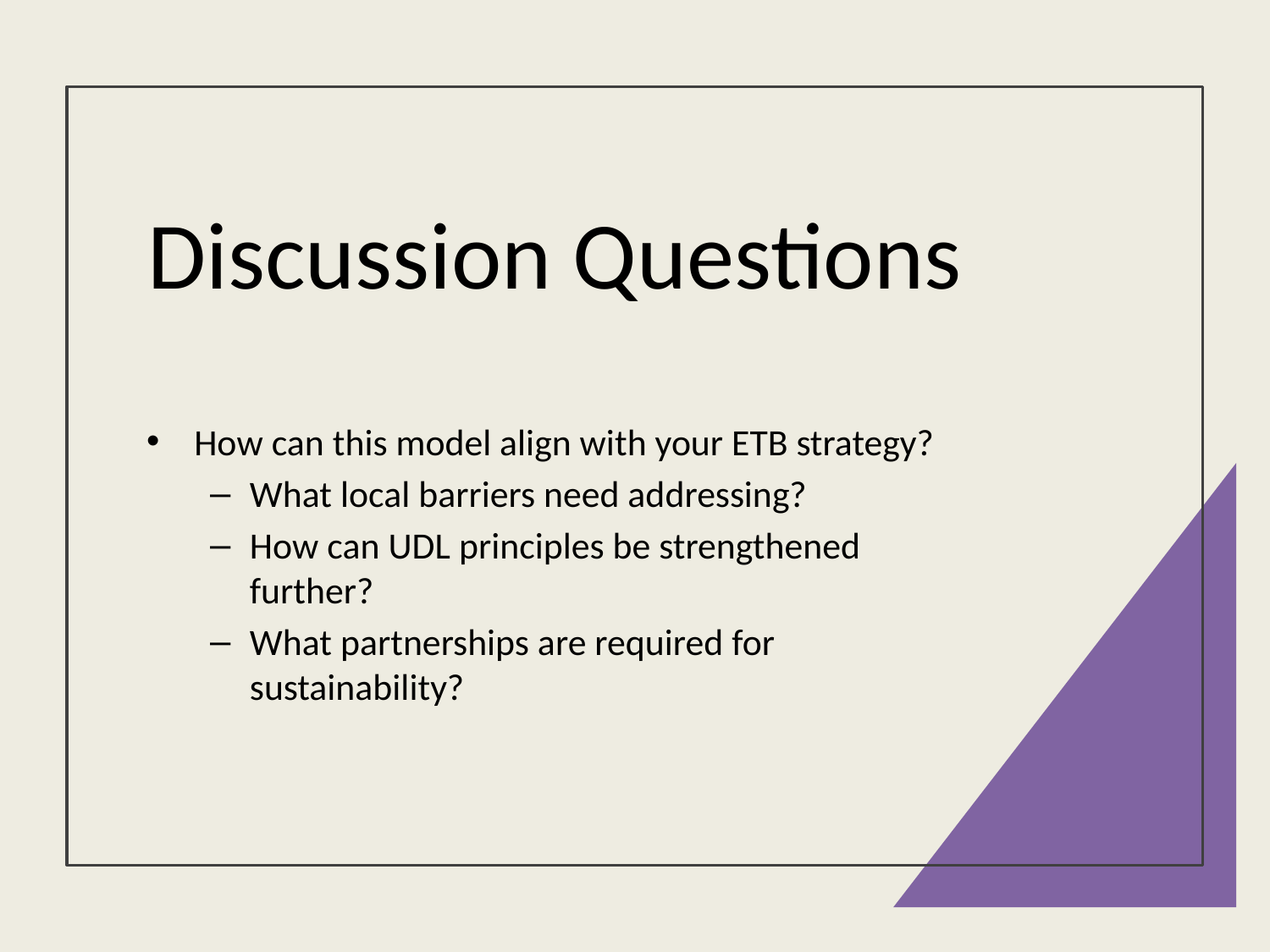

# Discussion Questions
How can this model align with your ETB strategy?
What local barriers need addressing?
How can UDL principles be strengthened further?
What partnerships are required for sustainability?